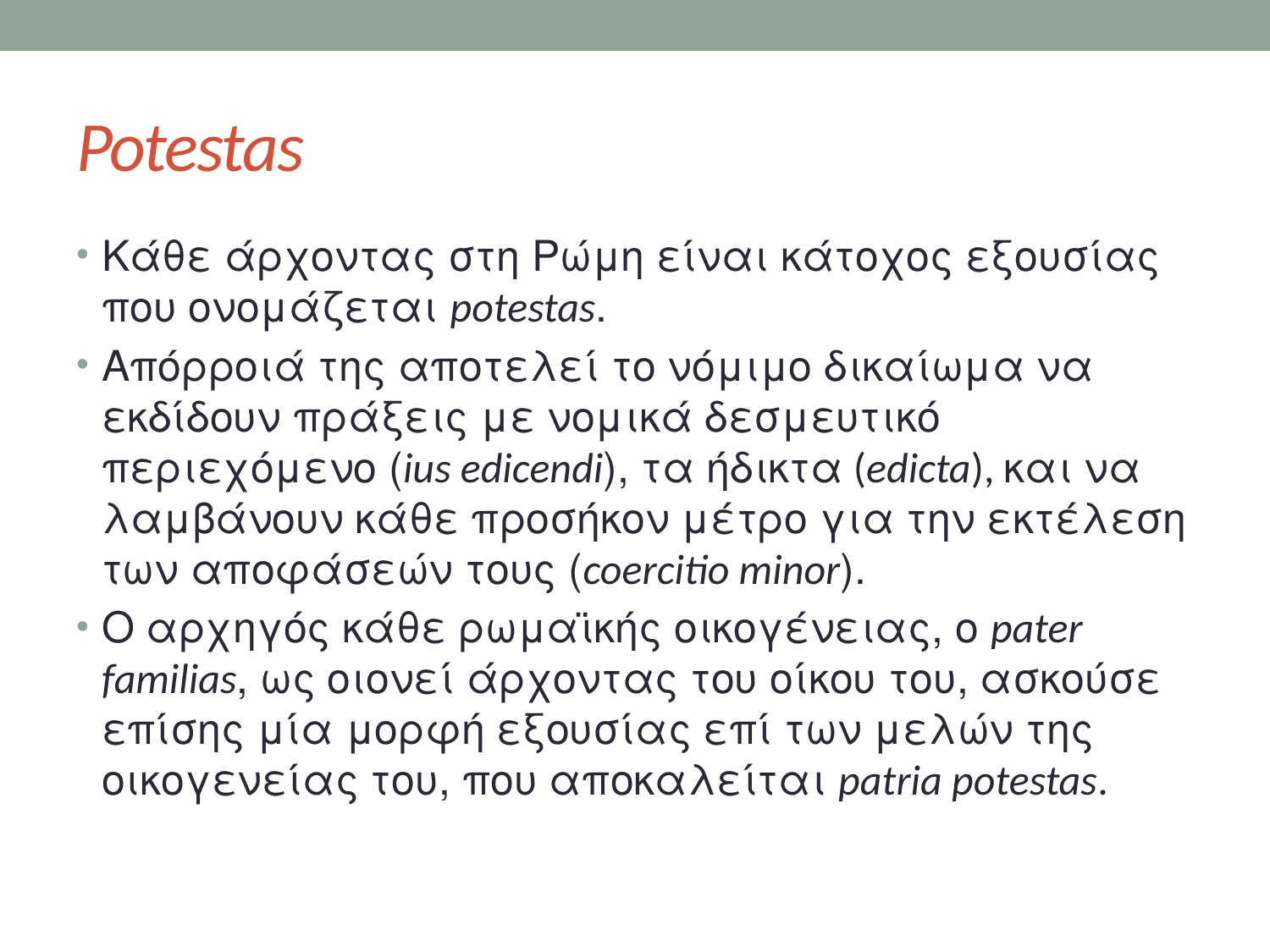

# Potestas
Κάθε άρχοντας στη Ρώμη είναι κάτοχος εξουσίας που ονομάζεται potestas.
Απόρροιά της αποτελεί το νόμιμο δικαίωμα να εκδίδουν πράξεις με νομικά δεσμευτικό περιεχόμενο (ius edicendi), τα ήδικτα (edicta), και να λαμβάνουν κάθε προσήκον μέτρο για την εκτέλεση των αποφάσεών τους (coercitio minor).
Ο αρχηγός κάθε ρωμαϊκής οικογένειας, ο pater familias, ως οιονεί άρχοντας του οίκου του, ασκούσε επίσης μία μορφή εξουσίας επί των μελών της οικογενείας του, που αποκαλείται patria potestas.